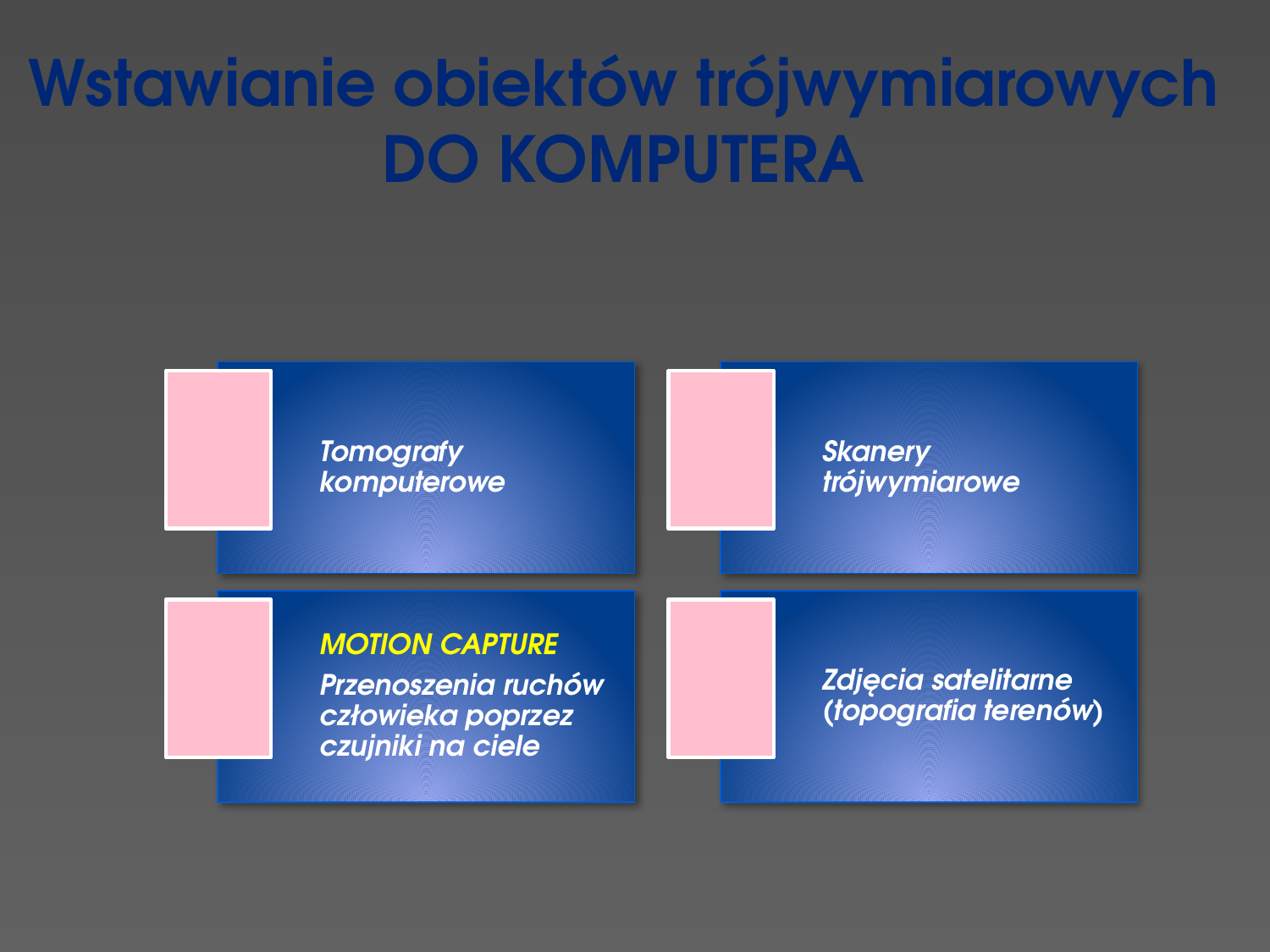

Wstawianie obiektów trójwymiarowych
DO KOMPUTERA
Tomografy komputerowe
Skanery trójwymiarowe
MOTION CAPTURE
Przenoszenia ruchów człowieka poprzez czujniki na ciele
Zdjęcia satelitarne (topografia terenów)